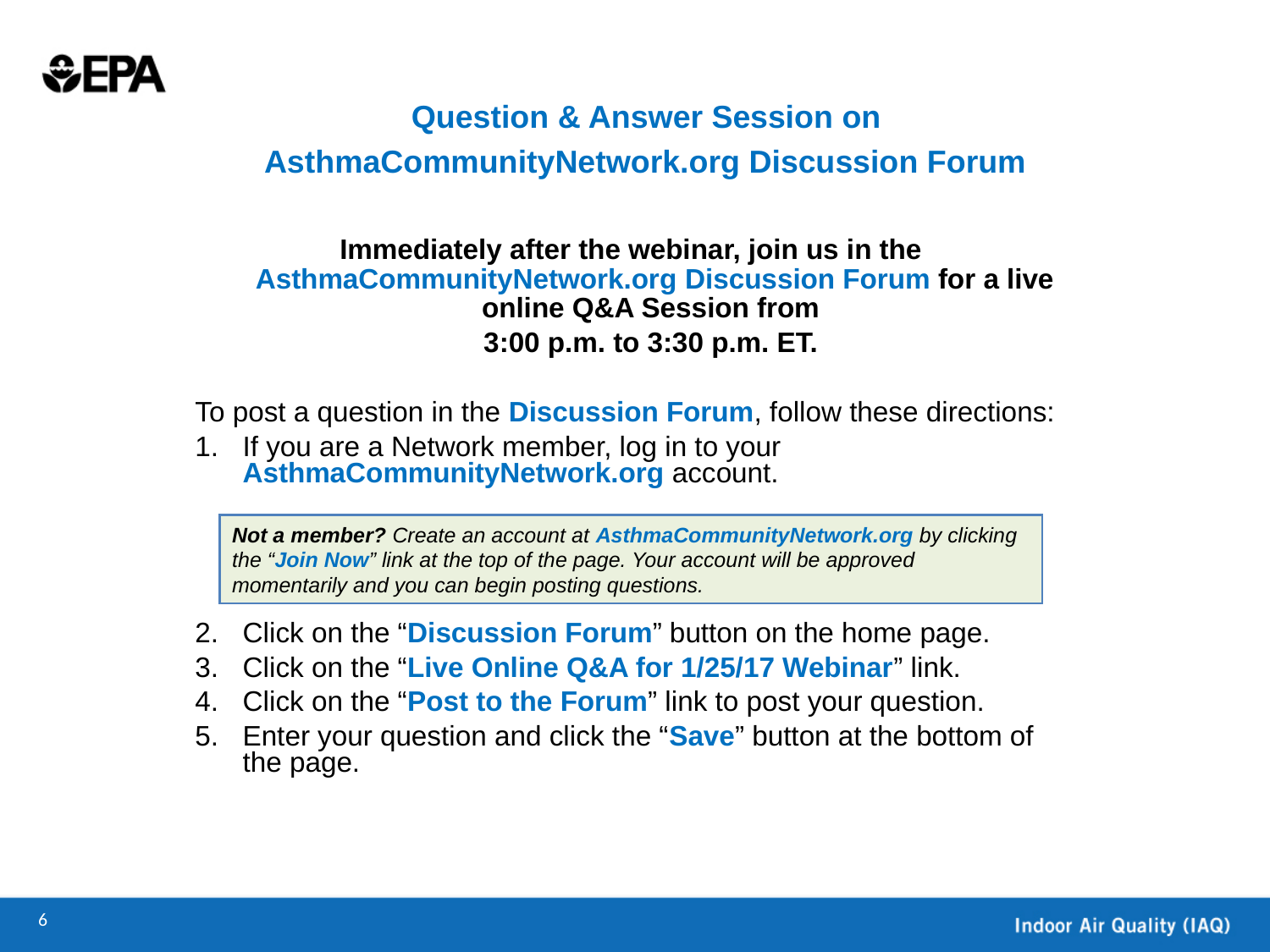

Question & Answer Session on
AsthmaCommunityNetwork.org Discussion Forum
Immediately after the webinar, join us in the AsthmaCommunityNetwork.org Discussion Forum for a live online Q&A Session from
	3:00 p.m. to 3:30 p.m. ET.

To post a question in the Discussion Forum, follow these directions:
If you are a Network member, log in to your AsthmaCommunityNetwork.org account.

Click on the “Discussion Forum” button on the home page.
Click on the “Live Online Q&A for 1/25/17 Webinar” link.
Click on the “Post to the Forum” link to post your question.
Enter your question and click the “Save” button at the bottom of the page.
Not a member? Create an account at AsthmaCommunityNetwork.org by clicking the “Join Now” link at the top of the page. Your account will be approved momentarily and you can begin posting questions.